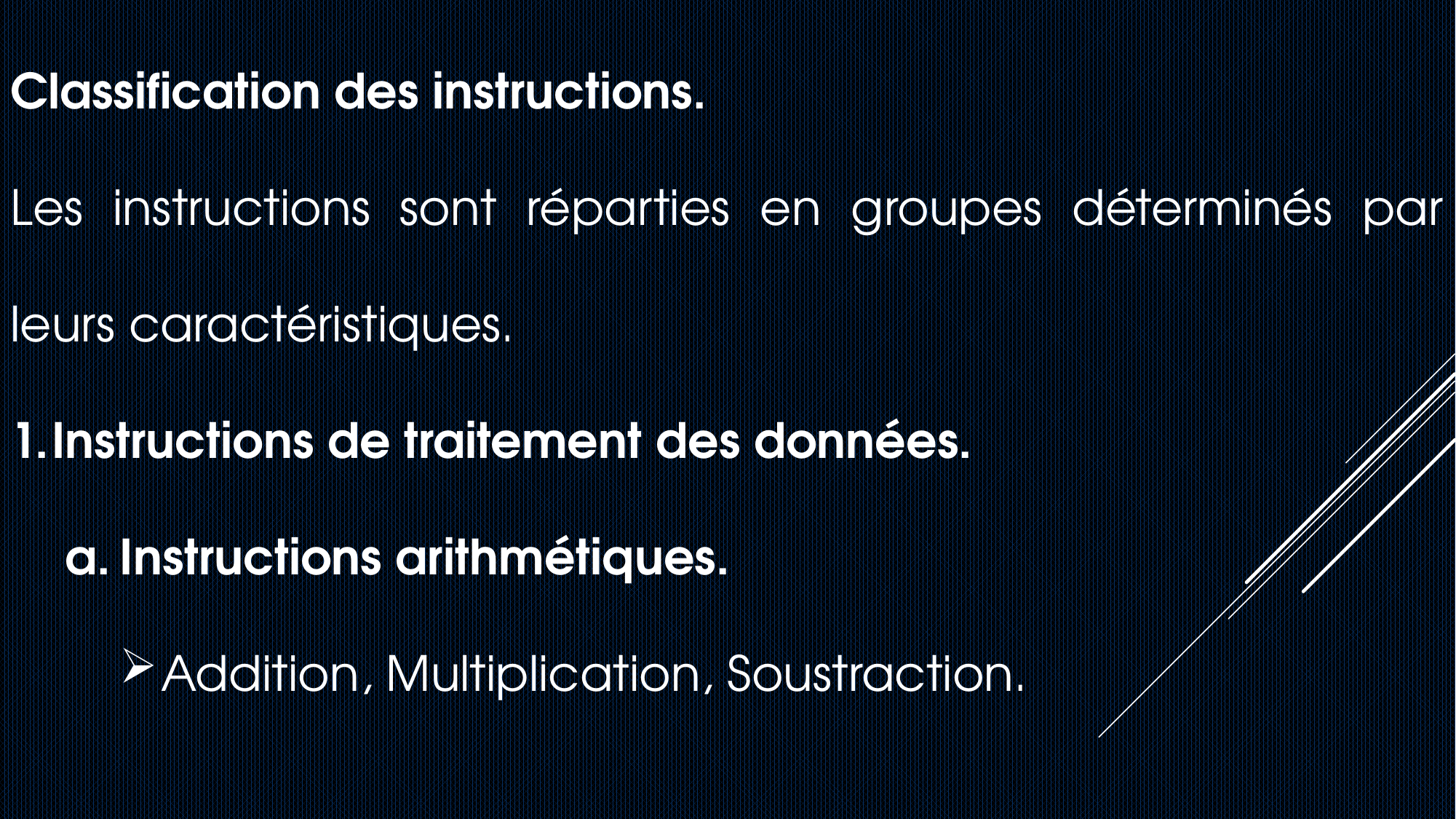

Classification des instructions.
Les instructions sont réparties en groupes déterminés par leurs caractéristiques.
Instructions de traitement des données.
Instructions arithmétiques.
Addition, Multiplication, Soustraction.